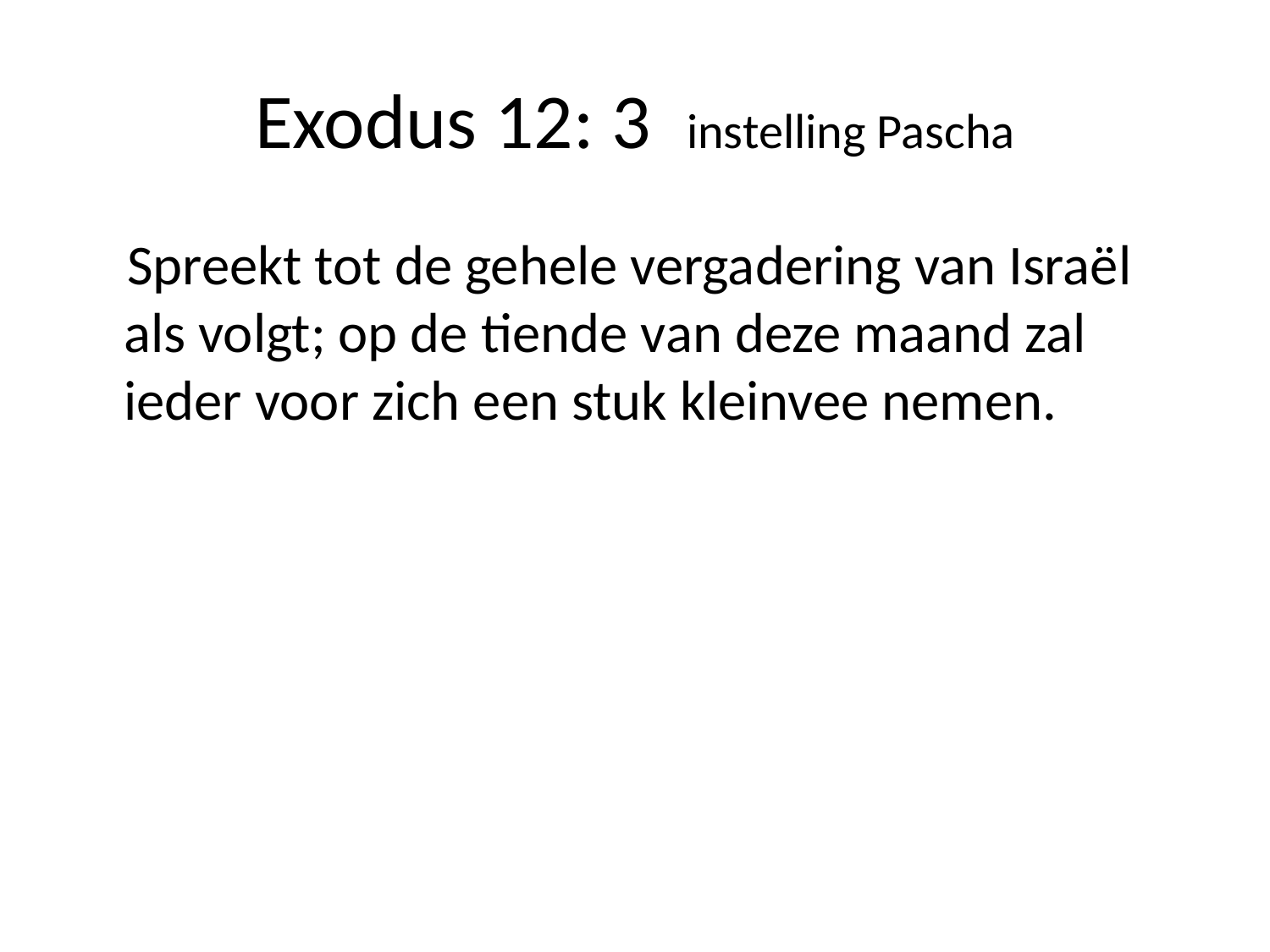

# Exodus 12: 3  instelling Pascha
    Spreekt tot de gehele vergadering van Israël als volgt; op de tiende van deze maand zal ieder voor zich een stuk kleinvee nemen.